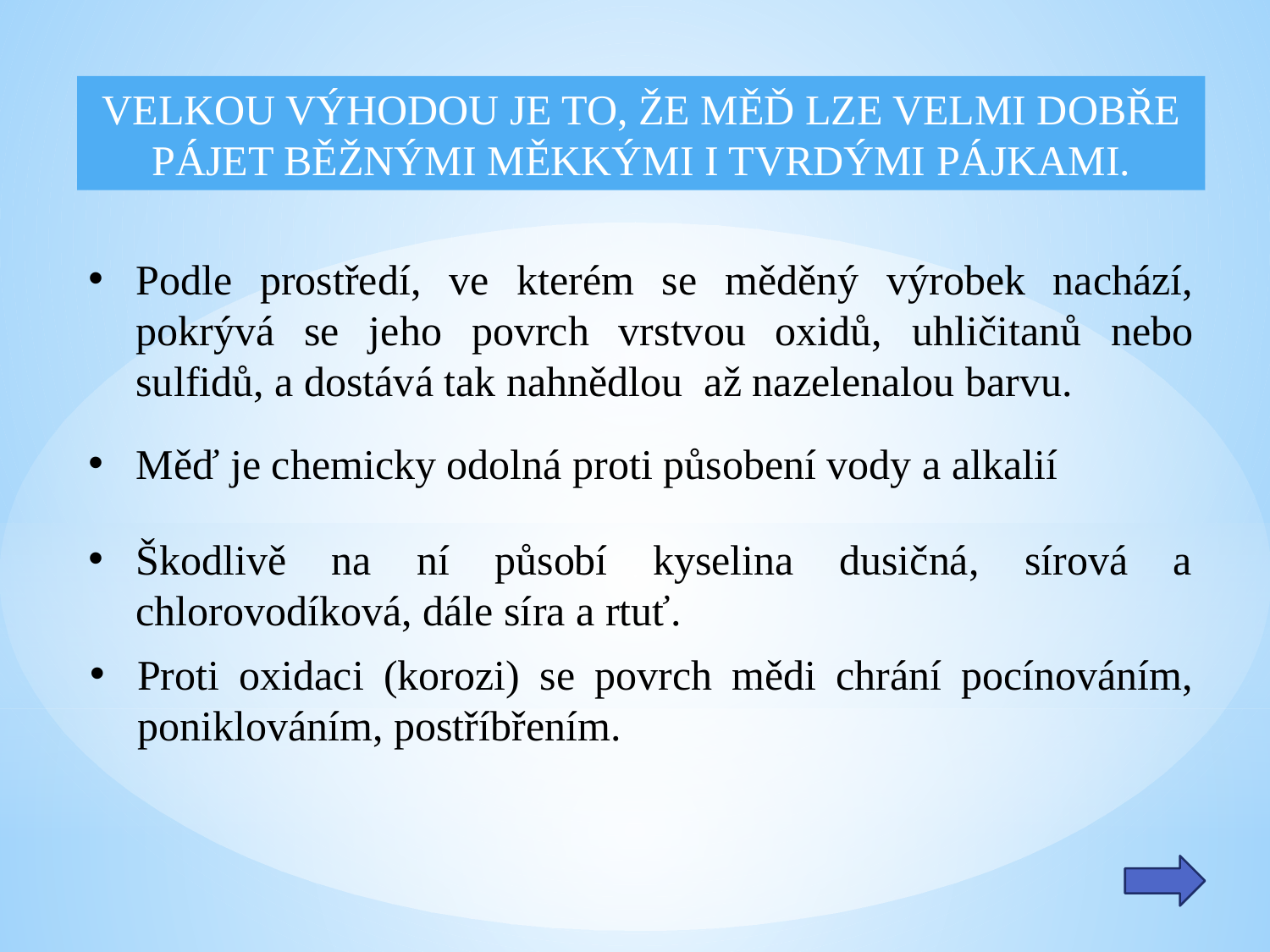

VELKOU VÝHODOU JE TO, ŽE MĚĎ LZE VELMI DOBŘE PÁJET BĚŽNÝMI MĚKKÝMI I TVRDÝMI PÁJKAMI.
Podle prostředí, ve kterém se měděný výrobek nachází, pokrývá se jeho povrch vrstvou oxidů, uhličitanů nebo sulfidů, a dostává tak nahnědlou  až nazelenalou barvu.
Měď je chemicky odolná proti působení vody a alkalií
Škodlivě na ní působí kyselina dusičná, sírová a chlorovodíková, dále síra a rtuť.
Proti oxidaci (korozi) se povrch mědi chrání pocínováním, poniklováním, postříbřením.